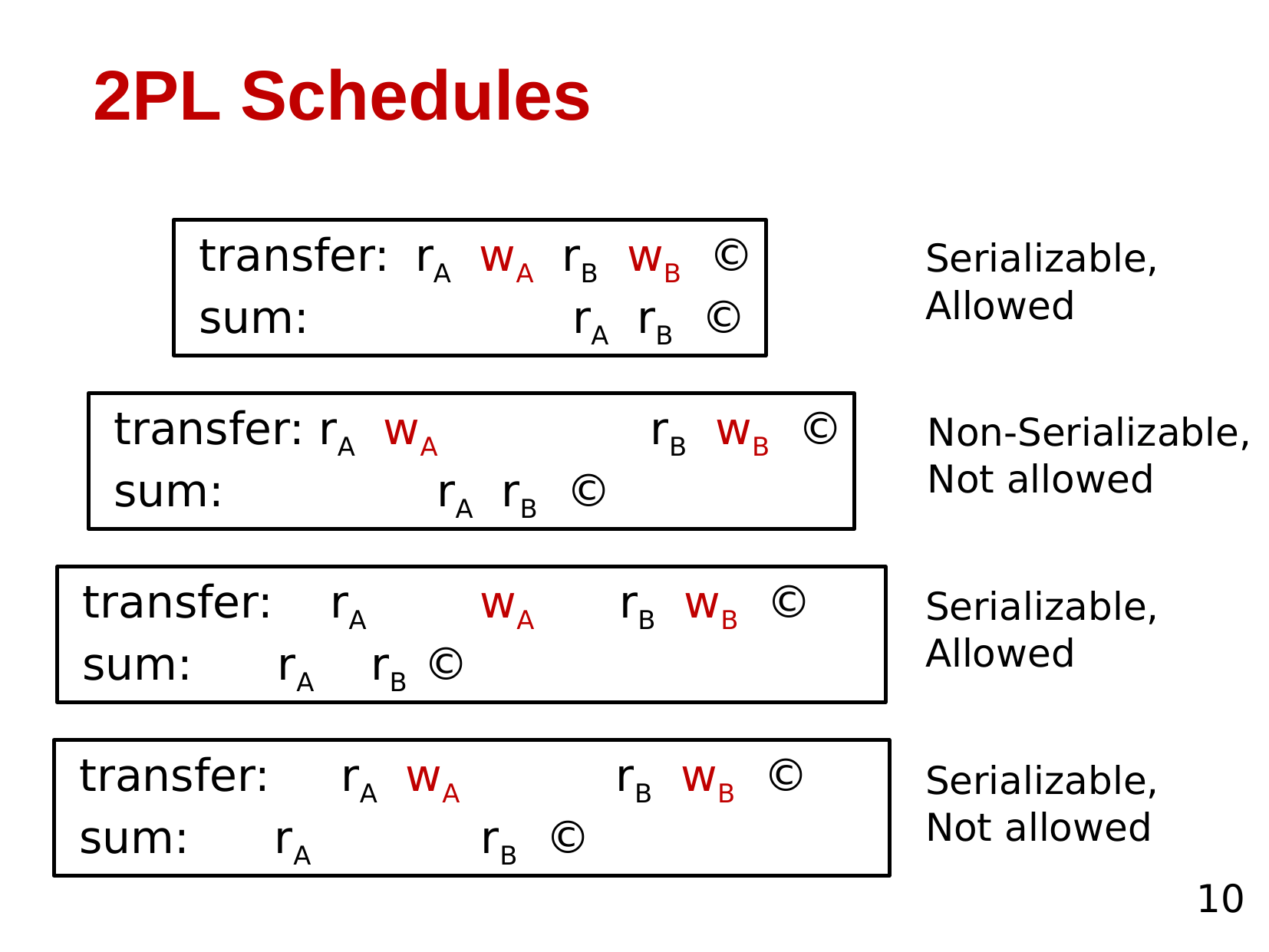

# 2PL Schedules
 transfer: 	rA  wA  rB  wB  ©
 sum: 		   rA  rB  ©
Serializable,
Allowed
 transfer: rA  wA               rB  wB  ©
 sum:               rA  rB  ©
Non-Serializable,
Not allowed
 transfer:    rA        wA      rB  wB  ©
 sum:      rA    rB  ©
Serializable,
Allowed
 transfer:     rA  wA           rB  wB  ©
 sum:      rA            rB  ©
Serializable,
Not allowed